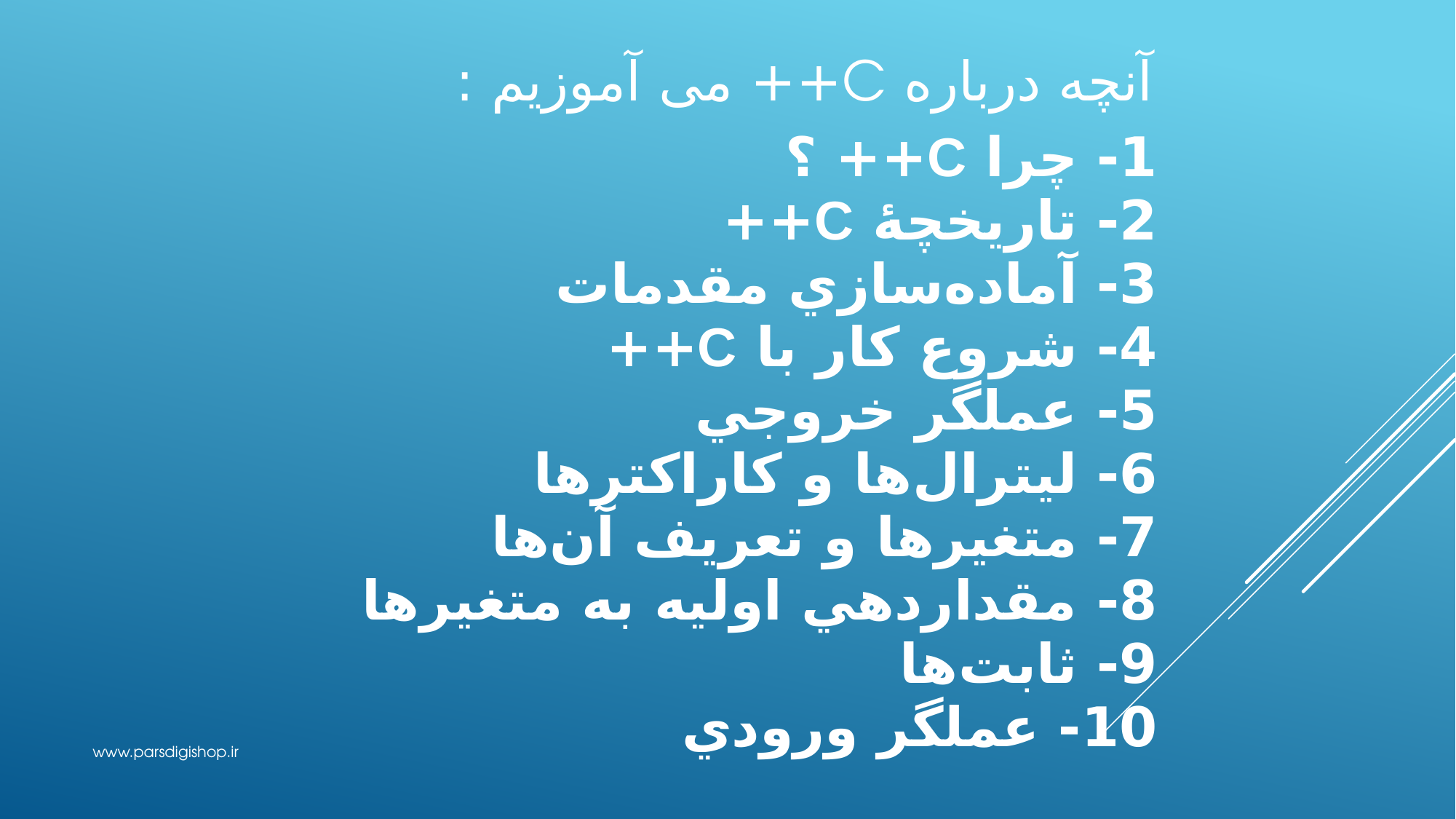

# آنچه درباره C++ می آموزیم :
1- چرا C++ ؟
2- تاريخچۀ C++
3- آماده‌سازي مقدمات
4- شروع کار با C++
5- عملگر خروجي
6- ليترال‌ها و کاراکترها
7- متغيرها و تعريف آن‌ها
8- مقداردهي اوليه به متغيرها
9- ثابت‌ها
10- عملگر ورودي
www.parsdigishop.ir